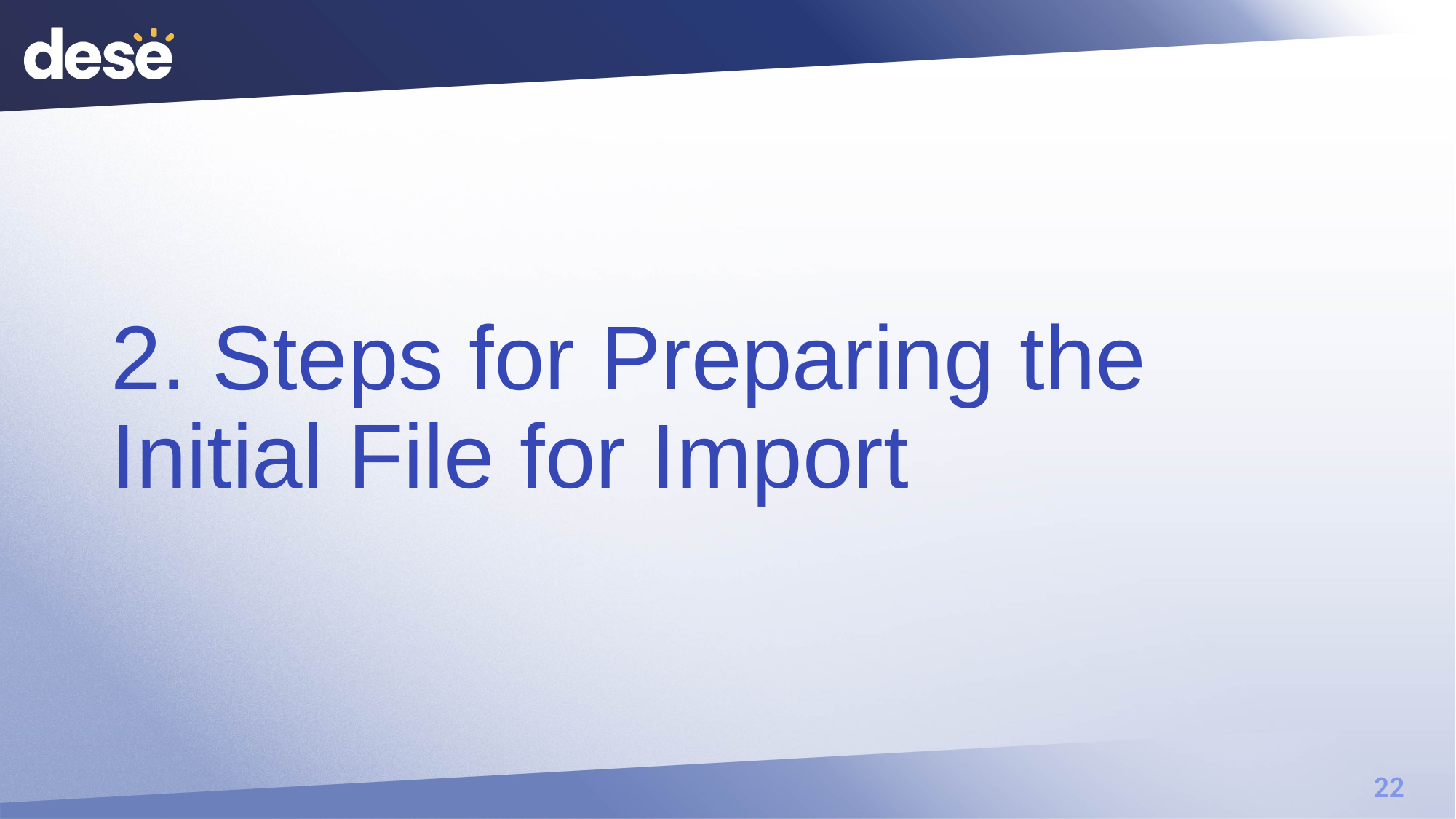

# 2. Steps for Preparing the Initial File for Import